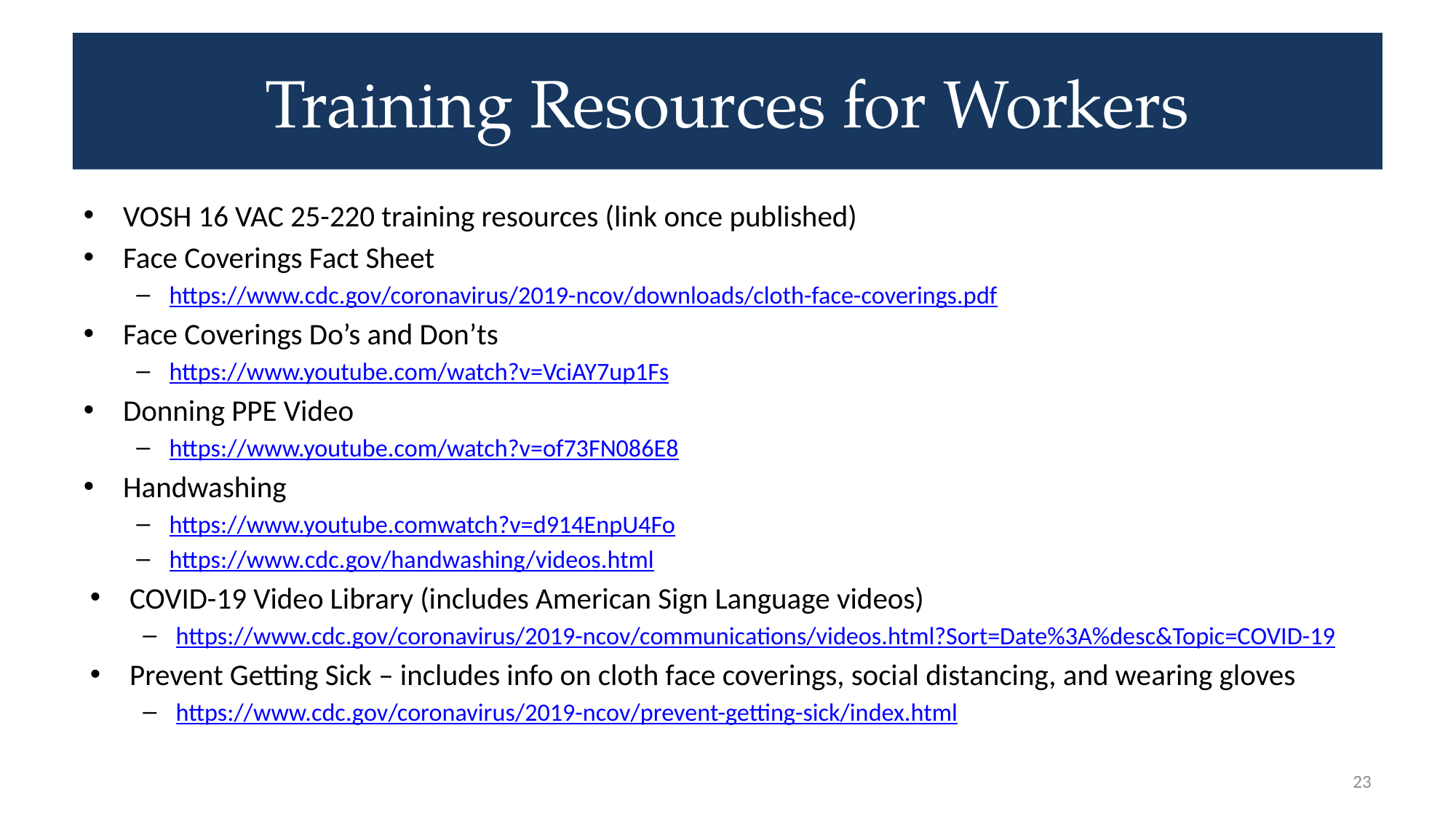

# Training Resources for Workers
VOSH 16 VAC 25-220 training resources (link once published)
Face Coverings Fact Sheet
https://www.cdc.gov/coronavirus/2019-ncov/downloads/cloth-face-coverings.pdf
Face Coverings Do’s and Don’ts
https://www.youtube.com/watch?v=VciAY7up1Fs
Donning PPE Video
https://www.youtube.com/watch?v=of73FN086E8
Handwashing
https://www.youtube.comwatch?v=d914EnpU4Fo
https://www.cdc.gov/handwashing/videos.html
COVID-19 Video Library (includes American Sign Language videos)
https://www.cdc.gov/coronavirus/2019-ncov/communications/videos.html?Sort=Date%3A%desc&Topic=COVID-19
Prevent Getting Sick – includes info on cloth face coverings, social distancing, and wearing gloves
https://www.cdc.gov/coronavirus/2019-ncov/prevent-getting-sick/index.html

23